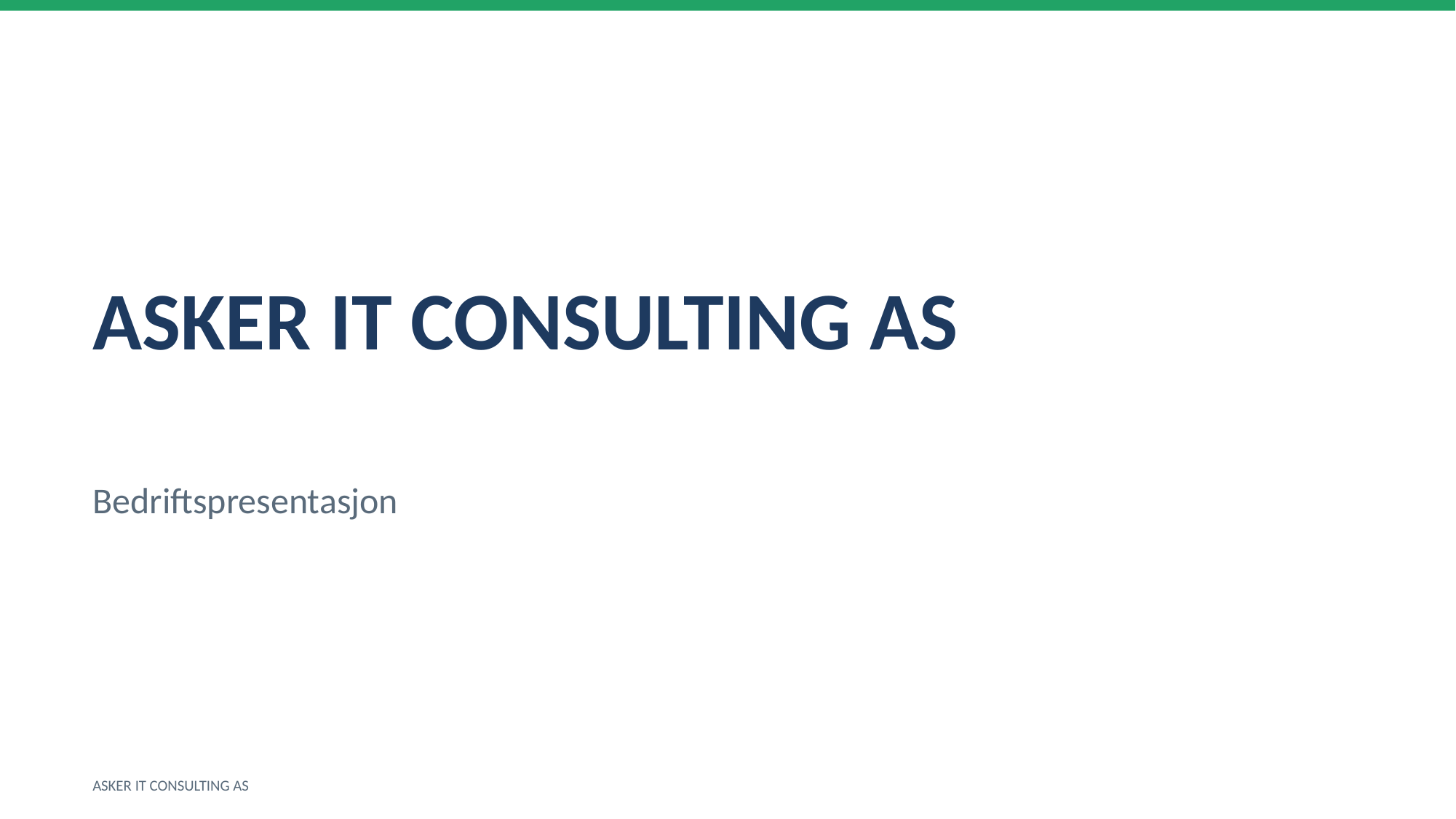

ASKER IT CONSULTING AS
Bedriftspresentasjon
ASKER IT CONSULTING AS